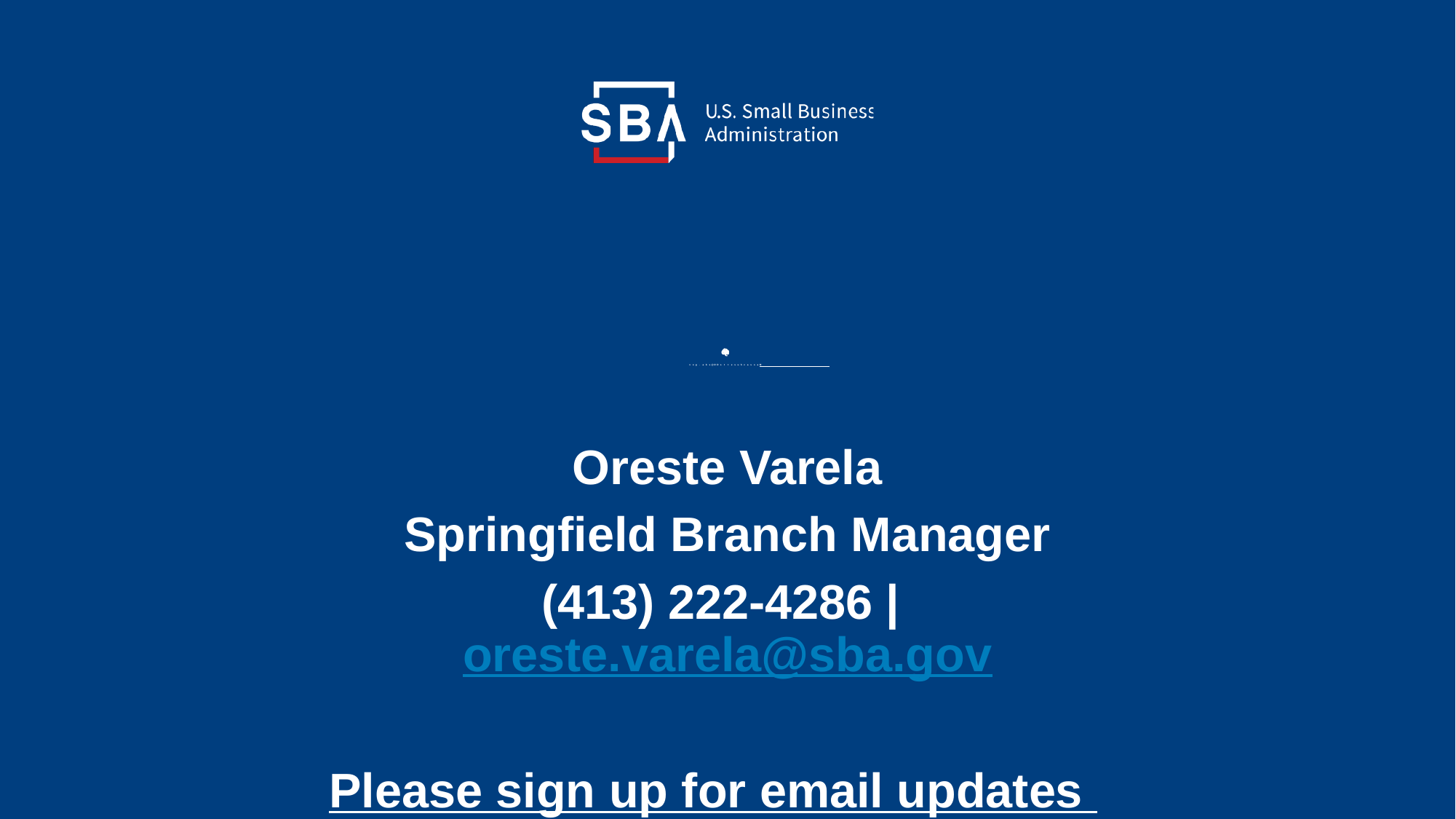

# Questions? MassachusettsDO@sba.gov
Oreste Varela
Springfield Branch Manager
(413) 222-4286 | oreste.varela@sba.gov

Please sign up for email updates below
www.sba.gov/updates